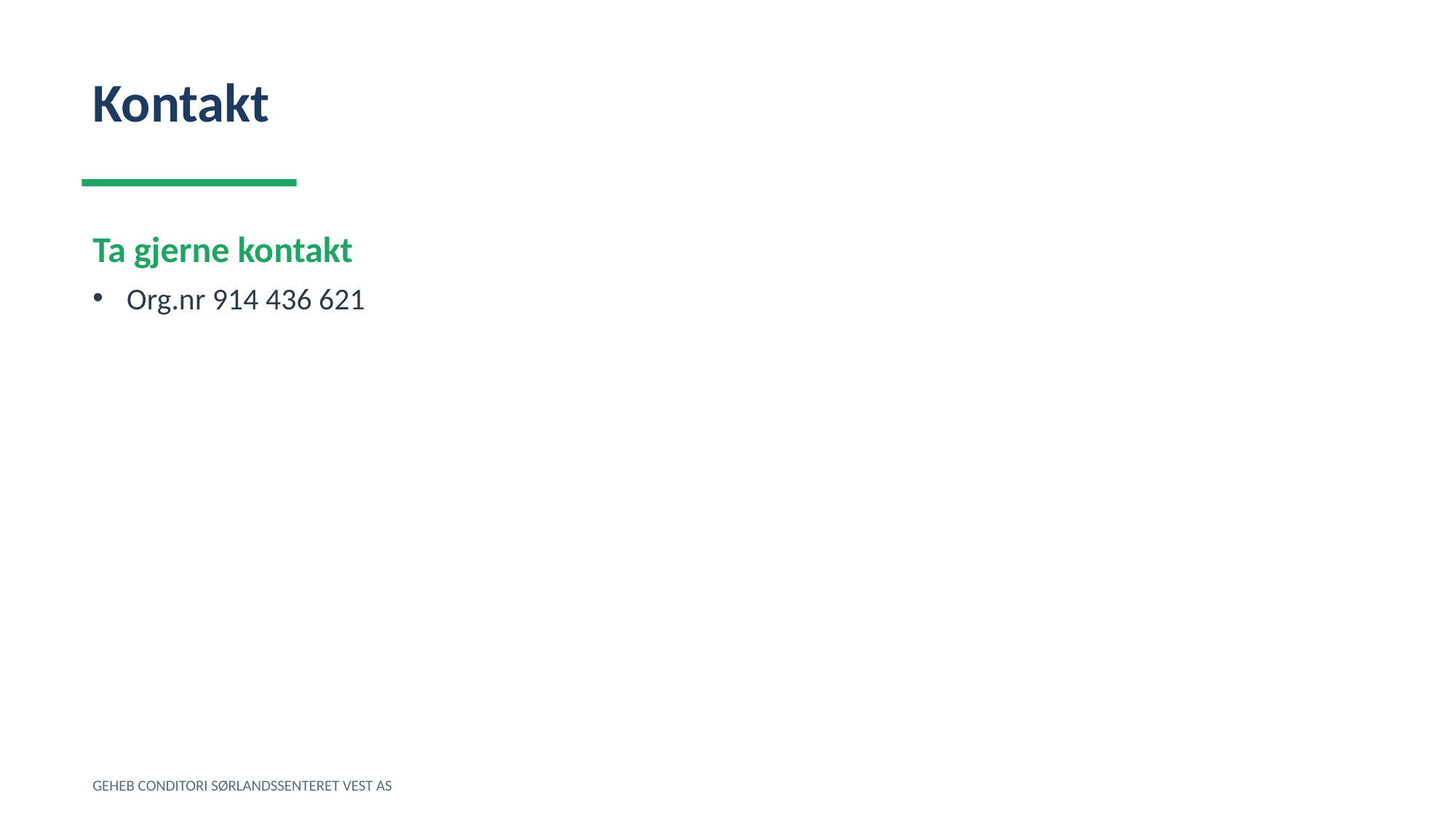

Kontakt

Ta gjerne kontakt
Org.nr 914 436 621
GEHEB CONDITORI SØRLANDSSENTERET VEST AS